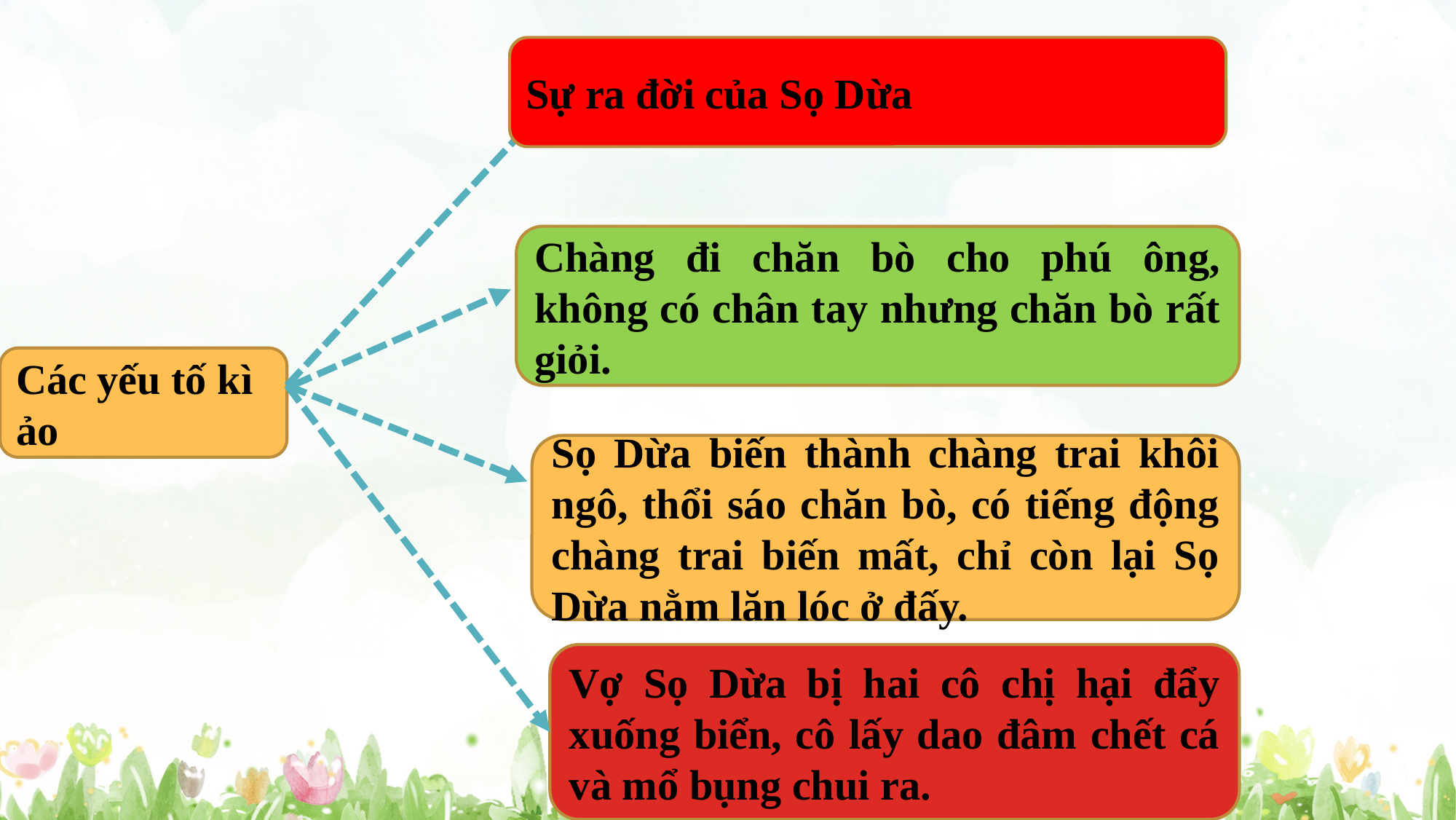

Sự ra đời của Sọ Dừa
Chàng đi chăn bò cho phú ông, không có chân tay nhưng chăn bò rất giỏi.
Các yếu tố kì ảo
Sọ Dừa biến thành chàng trai khôi ngô, thổi sáo chăn bò, có tiếng động chàng trai biến mất, chỉ còn lại Sọ Dừa nằm lăn lóc ở đấy.
Vợ Sọ Dừa bị hai cô chị hại đẩy xuống biển, cô lấy dao đâm chết cá và mổ bụng chui ra.